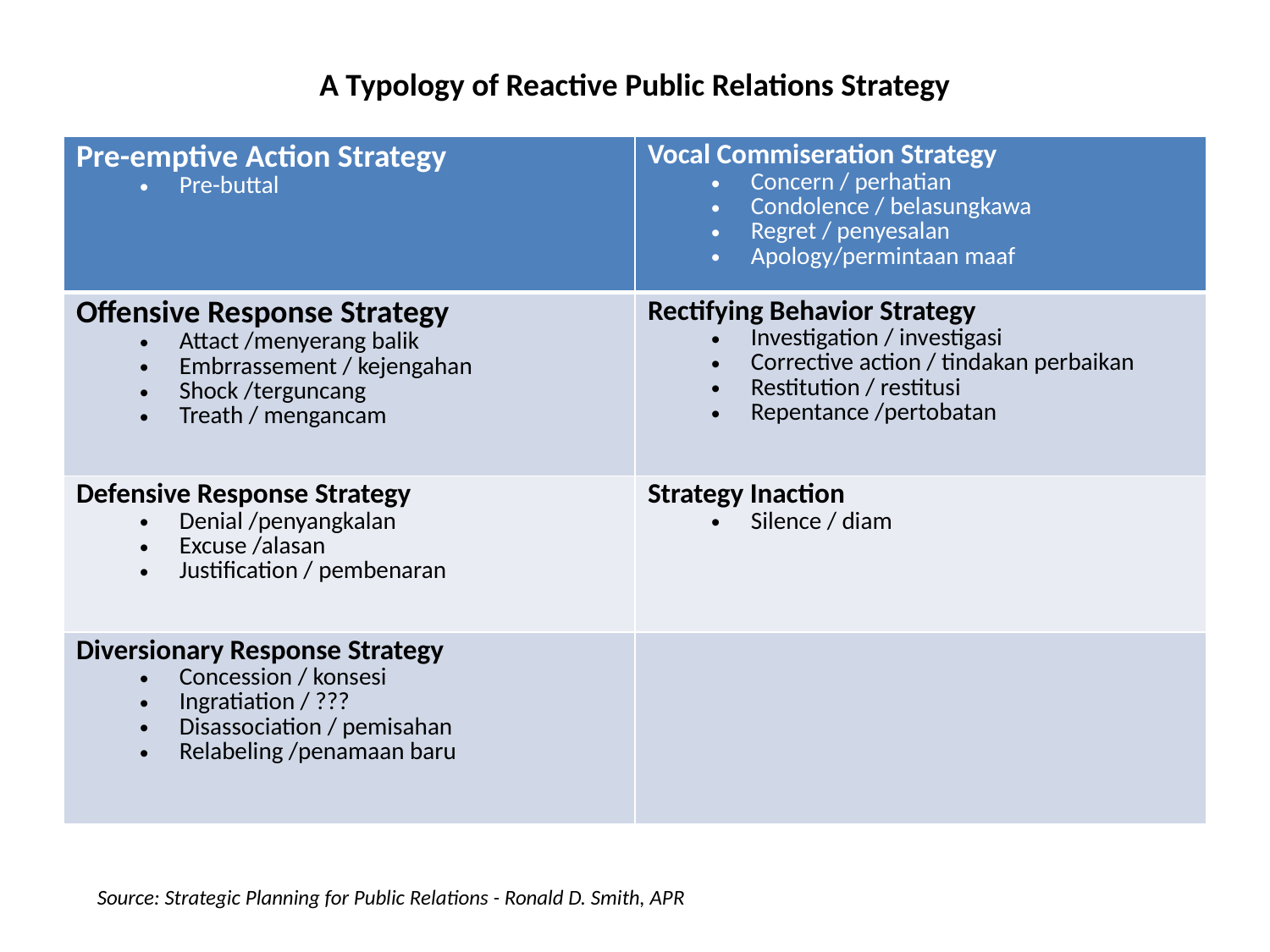

# A Typology of Reactive Public Relations Strategy
| Pre-emptive Action Strategy Pre-buttal | Vocal Commiseration Strategy Concern / perhatian Condolence / belasungkawa Regret / penyesalan Apology/permintaan maaf |
| --- | --- |
| Offensive Response Strategy Attact /menyerang balik Embrrassement / kejengahan Shock /terguncang Treath / mengancam | Rectifying Behavior Strategy Investigation / investigasi Corrective action / tindakan perbaikan Restitution / restitusi Repentance /pertobatan |
| Defensive Response Strategy Denial /penyangkalan Excuse /alasan Justification / pembenaran | Strategy Inaction Silence / diam |
| Diversionary Response Strategy Concession / konsesi Ingratiation / ??? Disassociation / pemisahan Relabeling /penamaan baru |  |
Source: Strategic Planning for Public Relations - Ronald D. Smith, APR